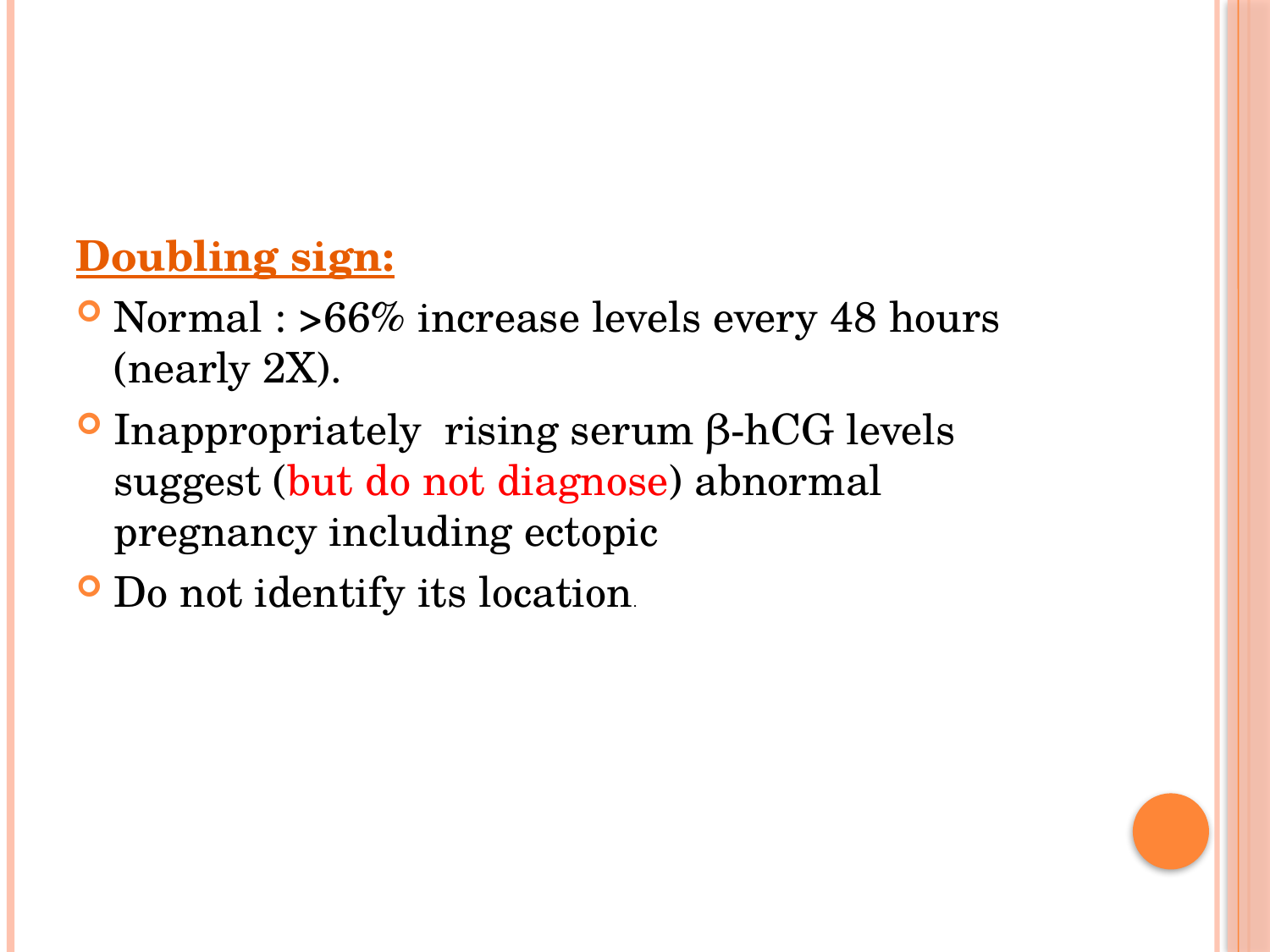

#
Doubling sign:
Normal : >66% increase levels every 48 hours (nearly 2X).
Inappropriately  rising serum β-hCG levels suggest (but do not diagnose) abnormal pregnancy including ectopic
Do not identify its location.